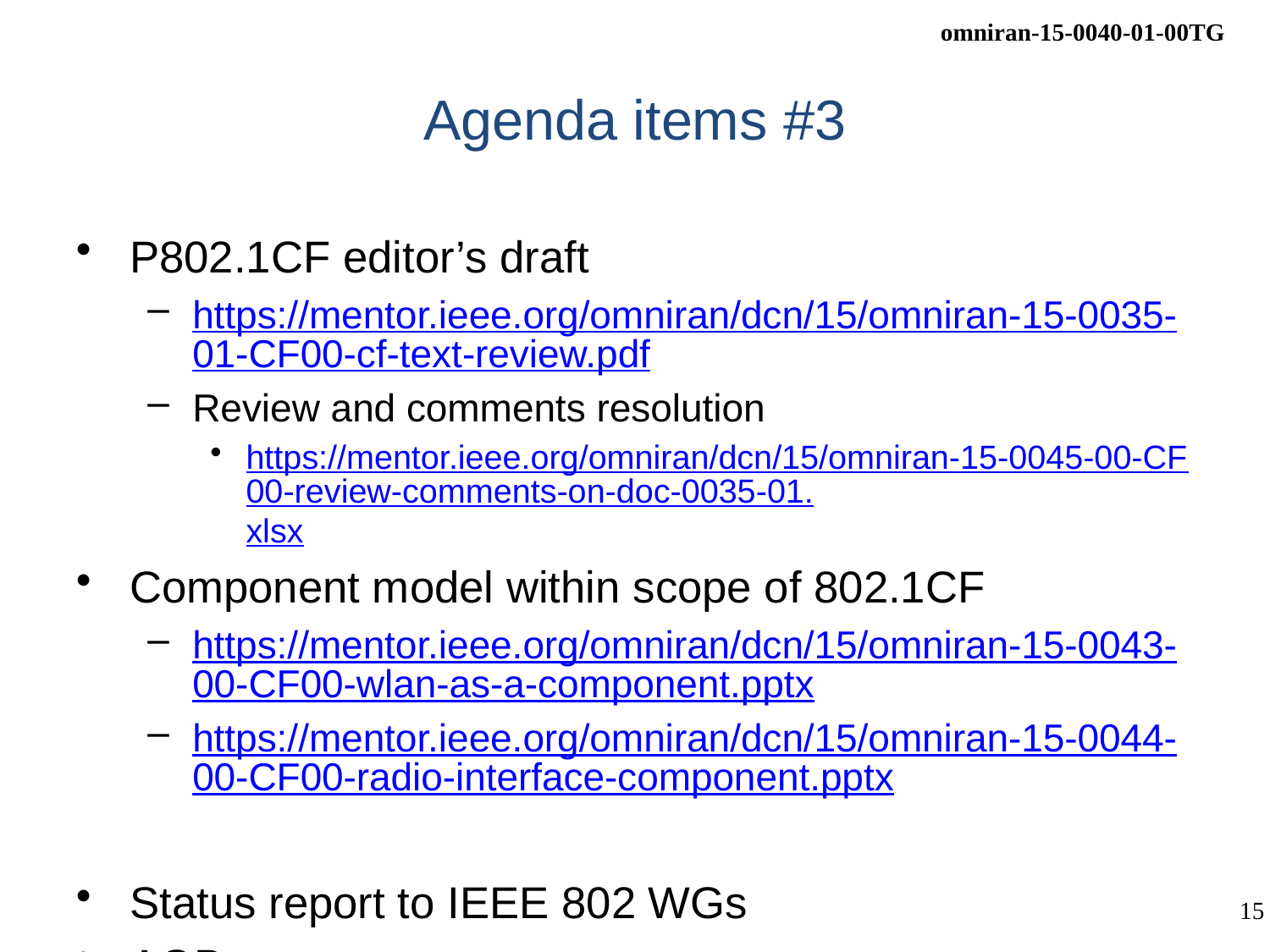

# Agenda items #3
P802.1CF editor’s draft
https://mentor.ieee.org/omniran/dcn/15/omniran-15-0035-01-CF00-cf-text-review.pdf
Review and comments resolution
https://mentor.ieee.org/omniran/dcn/15/omniran-15-0045-00-CF00-review-comments-on-doc-0035-01.xlsx
Component model within scope of 802.1CF
https://mentor.ieee.org/omniran/dcn/15/omniran-15-0043-00-CF00-wlan-as-a-component.pptx
https://mentor.ieee.org/omniran/dcn/15/omniran-15-0044-00-CF00-radio-interface-component.pptx

Status report to IEEE 802 WGs
AOB